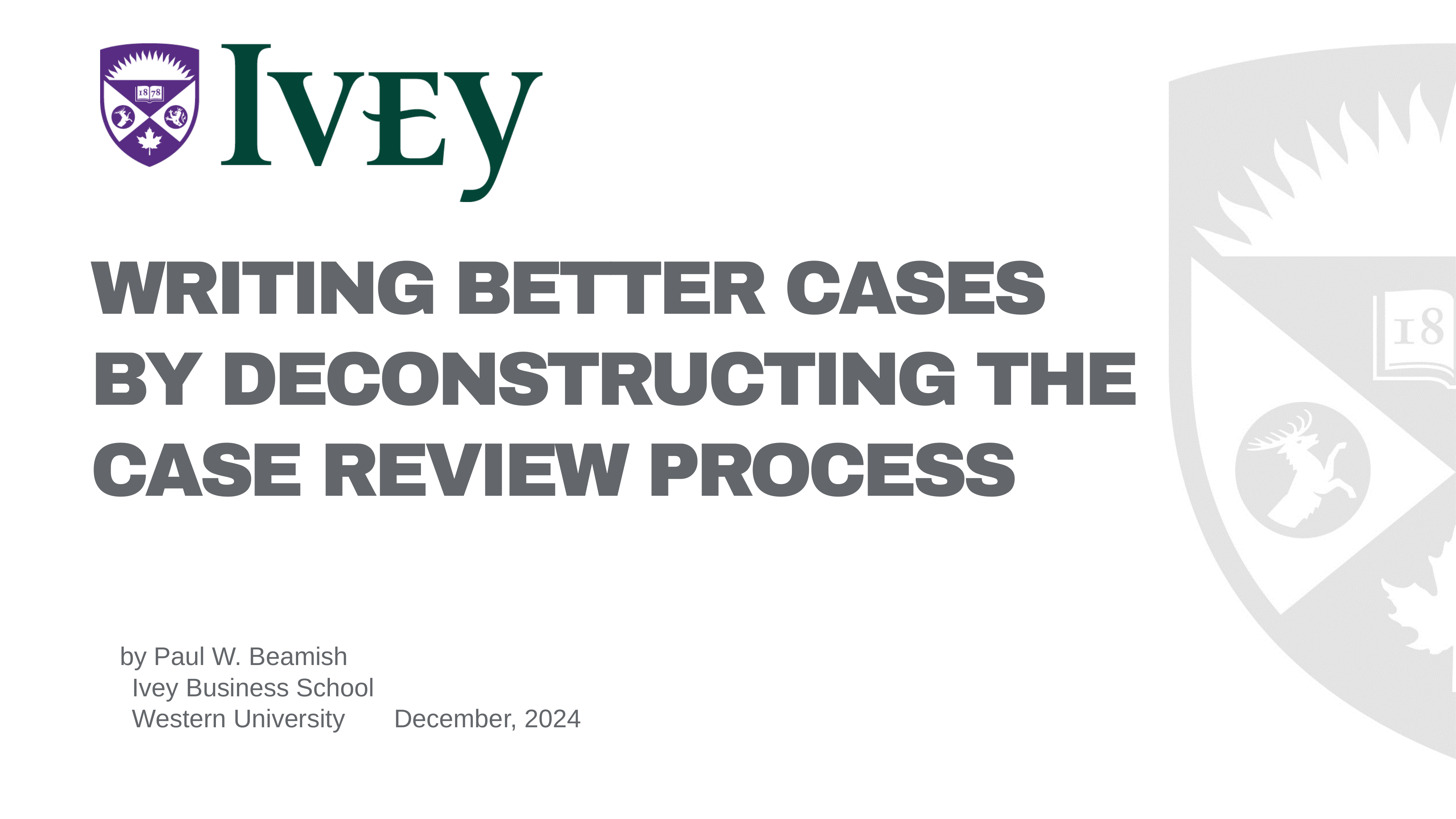

# Writing better cases by deconstructing the case review process
  by Paul W. Beamish
	Ivey Business School
	Western University														December, 2024